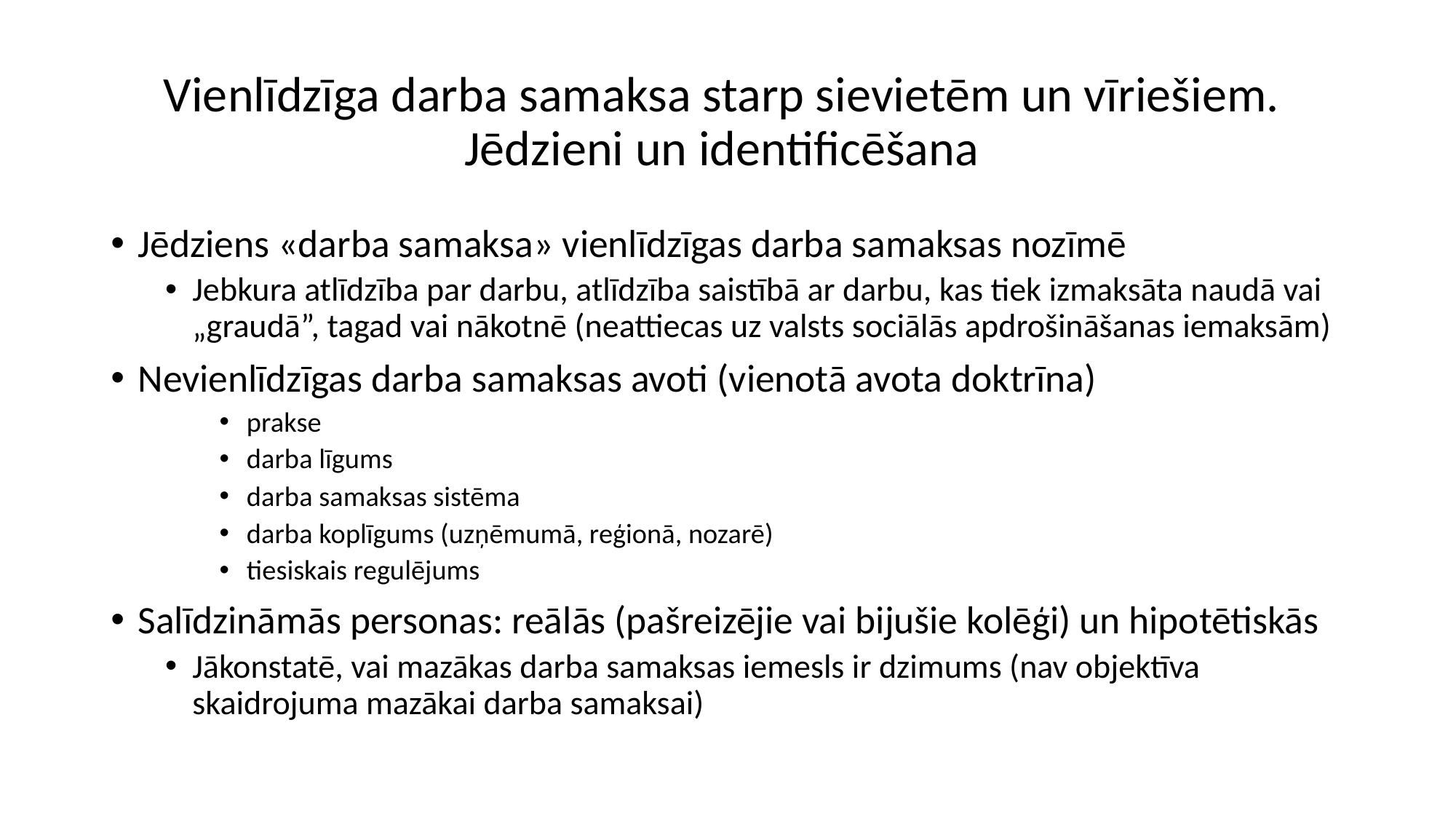

# Vienlīdzīga darba samaksa starp sievietēm un vīriešiem. Jēdzieni un identificēšana
Jēdziens «darba samaksa» vienlīdzīgas darba samaksas nozīmē
Jebkura atlīdzība par darbu, atlīdzība saistībā ar darbu, kas tiek izmaksāta naudā vai „graudā”, tagad vai nākotnē (neattiecas uz valsts sociālās apdrošināšanas iemaksām)
Nevienlīdzīgas darba samaksas avoti (vienotā avota doktrīna)
prakse
darba līgums
darba samaksas sistēma
darba koplīgums (uzņēmumā, reģionā, nozarē)
tiesiskais regulējums
Salīdzināmās personas: reālās (pašreizējie vai bijušie kolēģi) un hipotētiskās
Jākonstatē, vai mazākas darba samaksas iemesls ir dzimums (nav objektīva skaidrojuma mazākai darba samaksai)